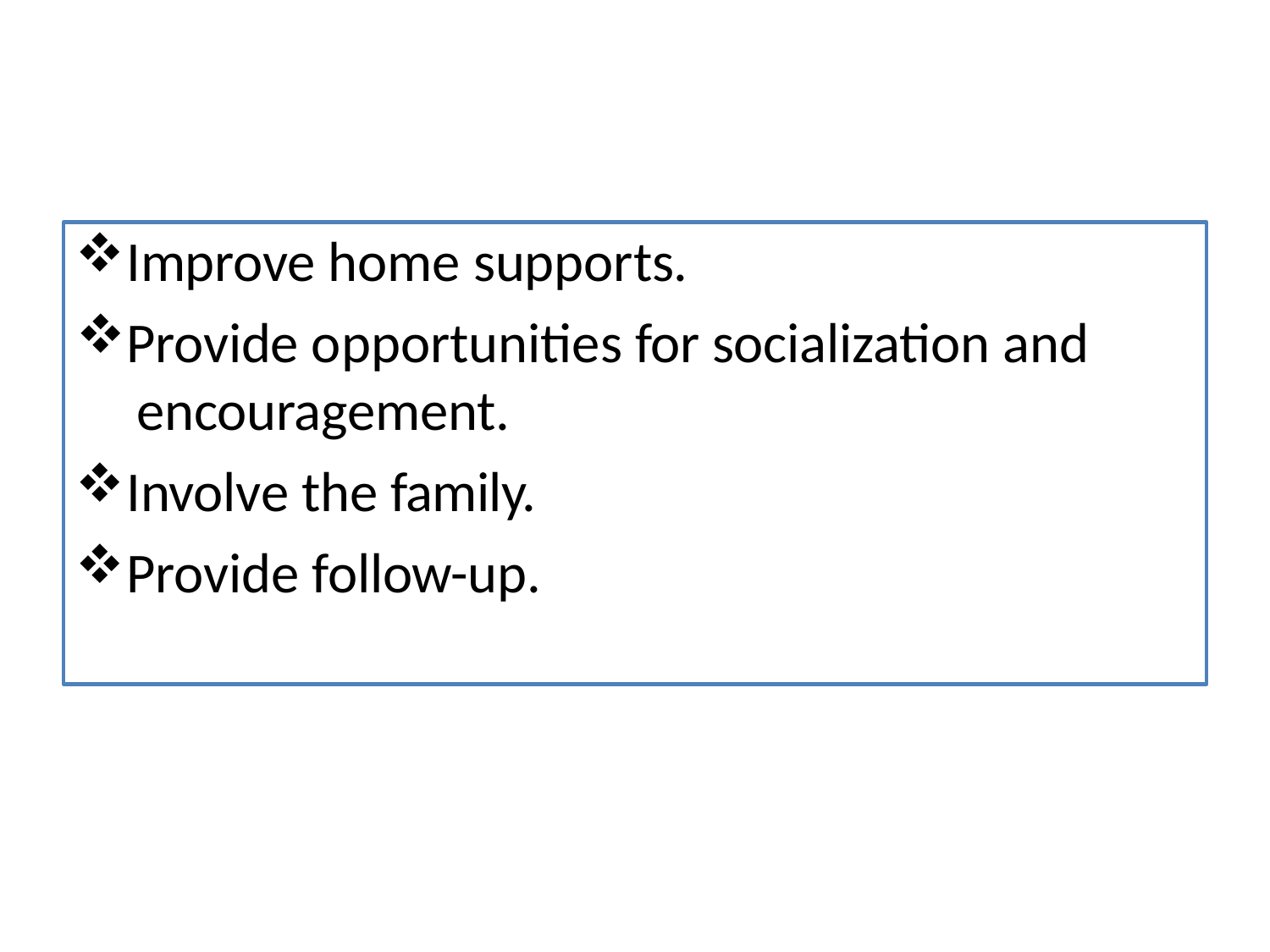

Improve home supports.
Provide opportunities for socialization and  encouragement.
Involve the family.
Provide follow-up.